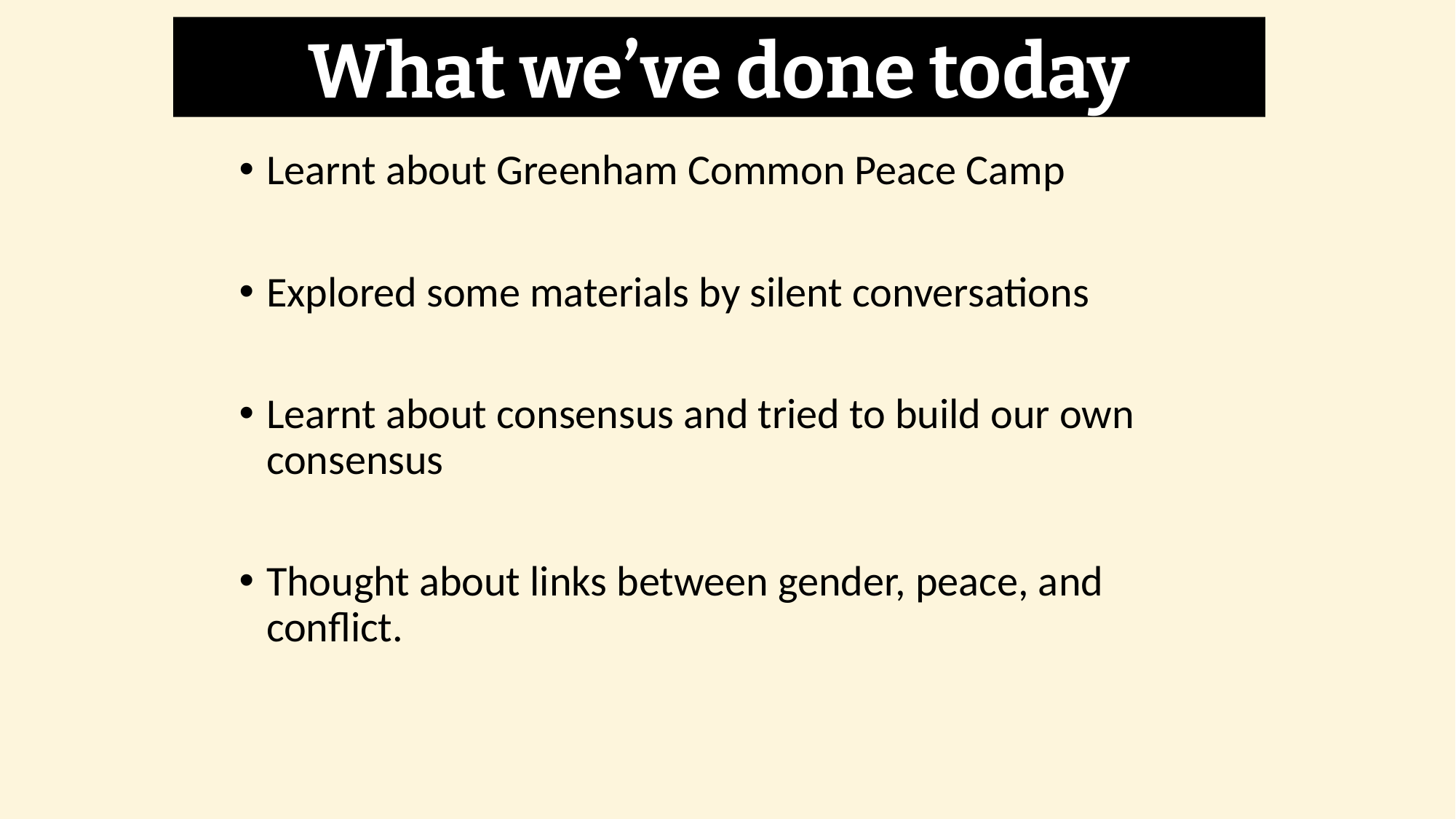

What we’ve done today
Learnt about Greenham Common Peace Camp

Explored some materials by silent conversations

Learnt about consensus and tried to build our own consensus

Thought about links between gender, peace, and conflict.